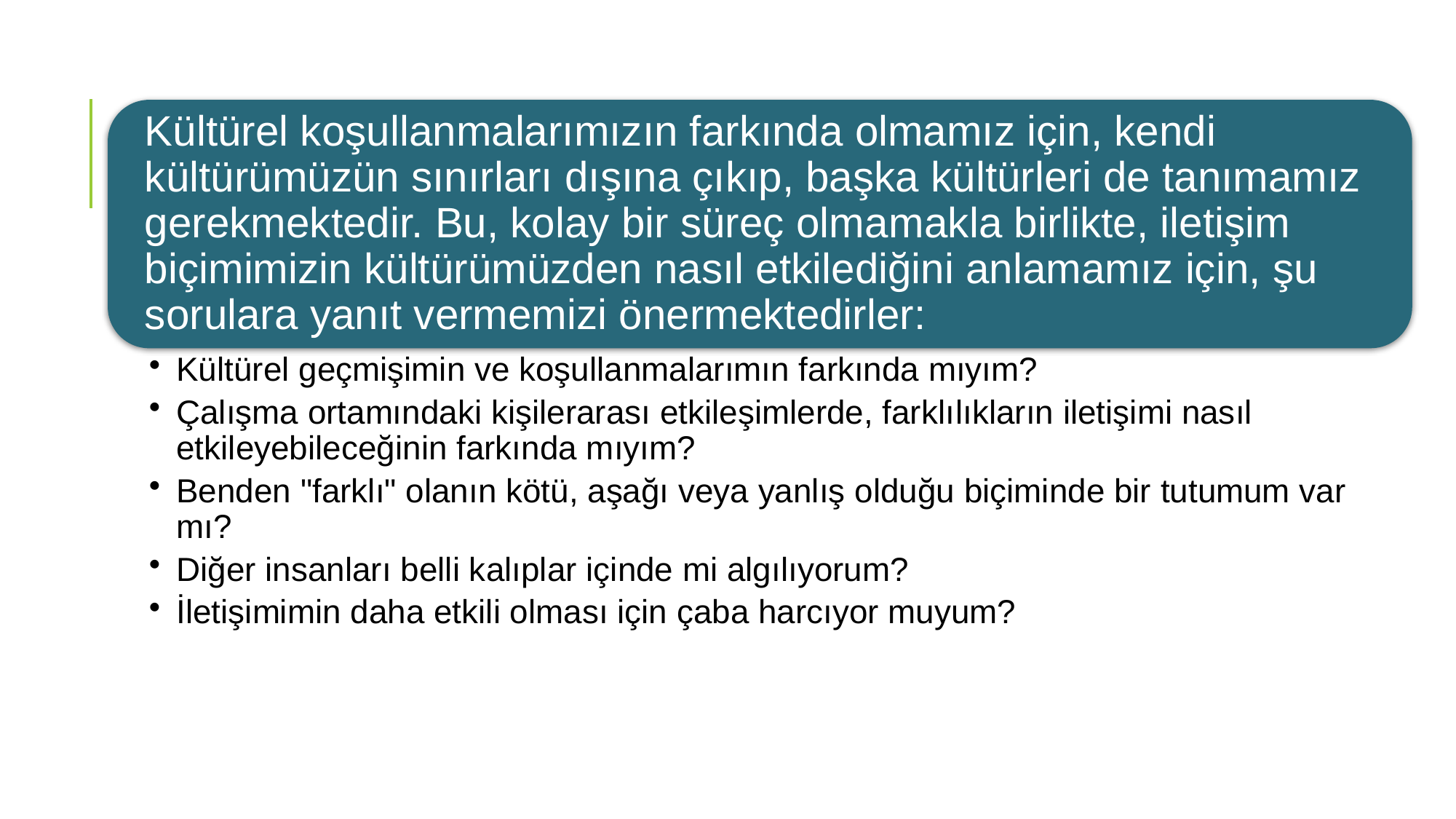

Kültürel koşullanmalarımızın farkında olmamız için, kendi kültürümüzün sınırları dışına çıkıp, başka kültürleri de tanımamız gerekmektedir. Bu, kolay bir süreç olma­makla birlikte, iletişim biçimimizin kültürümüzden nasıl etkilediğini anlamamız için, şu sorulara yanıt vermemizi önermektedirler:
Kültürel geçmişimin ve koşullanmalarımın farkında mıyım?
Çalışma ortamındaki kişilerarası etkileşimlerde, farklı­lıkların iletişimi nasıl etkileyebileceğinin farkında mıyım?
Benden "farklı" olanın kötü, aşağı veya yanlış olduğu biçiminde bir tutumum var mı?
Diğer insanları belli kalıplar içinde mi algılıyorum?
İletişimimin daha etkili olması için çaba harcıyor muyum?